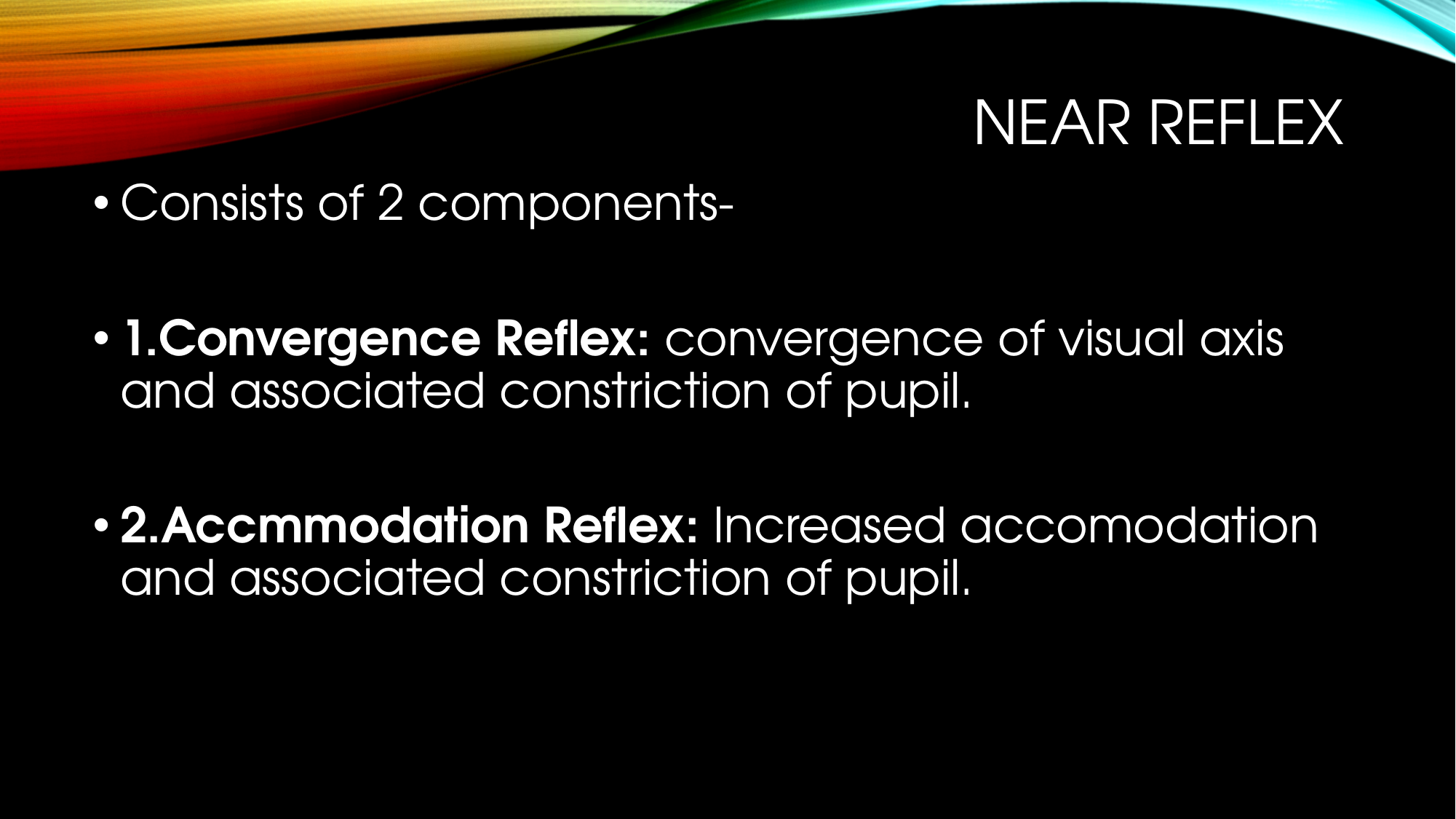

# NEAR REFLEX
Consists of 2 components-

1.Convergence Reflex: convergence of visual axis and associated constriction of pupil.

2.Accmmodation Reflex: Increased accomodation and associated constriction of pupil.